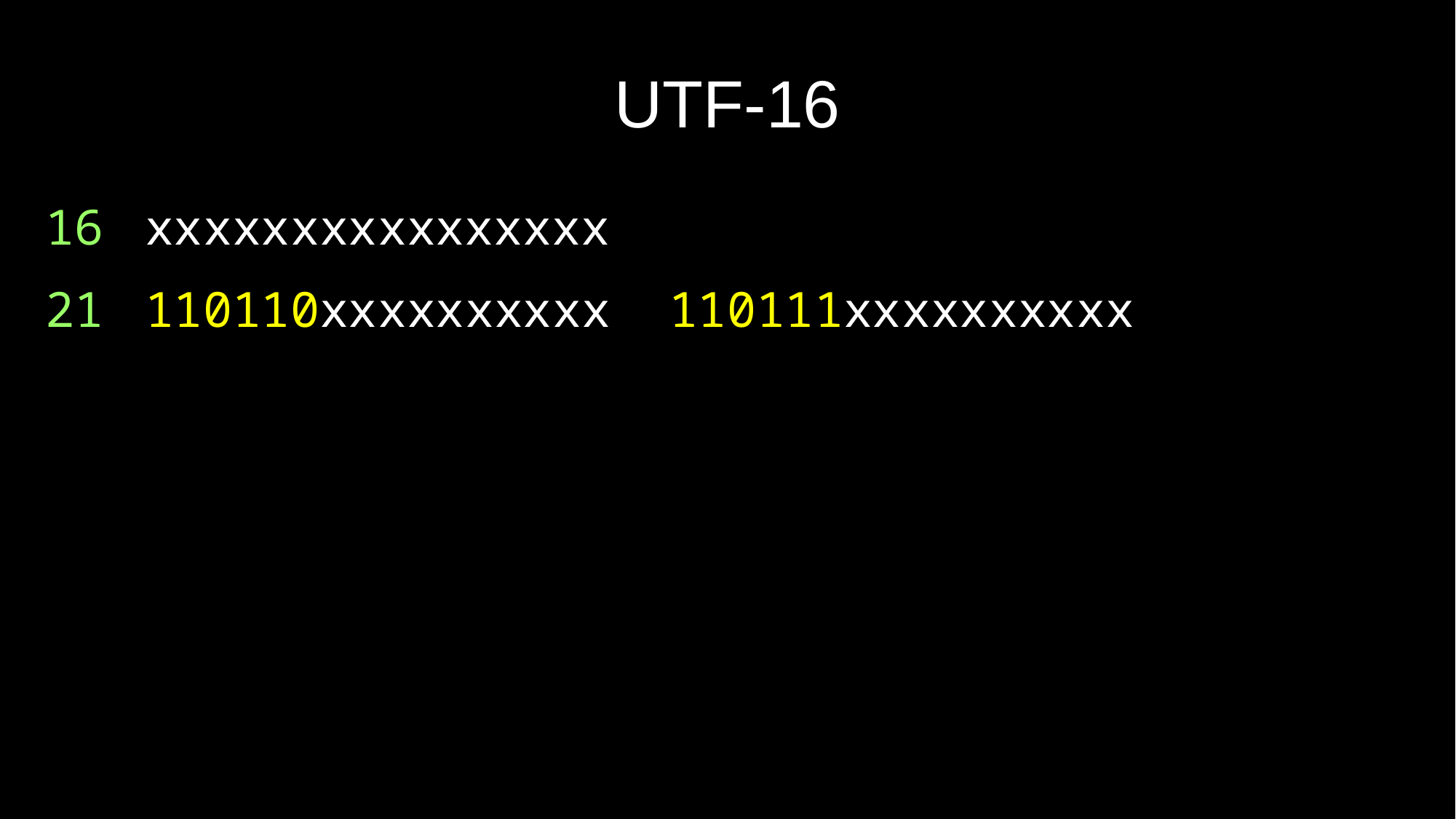

# UTF-16
16
21
xxxxxxxxxxxxxxxx
110110xxxxxxxxxx  110111xxxxxxxxxx